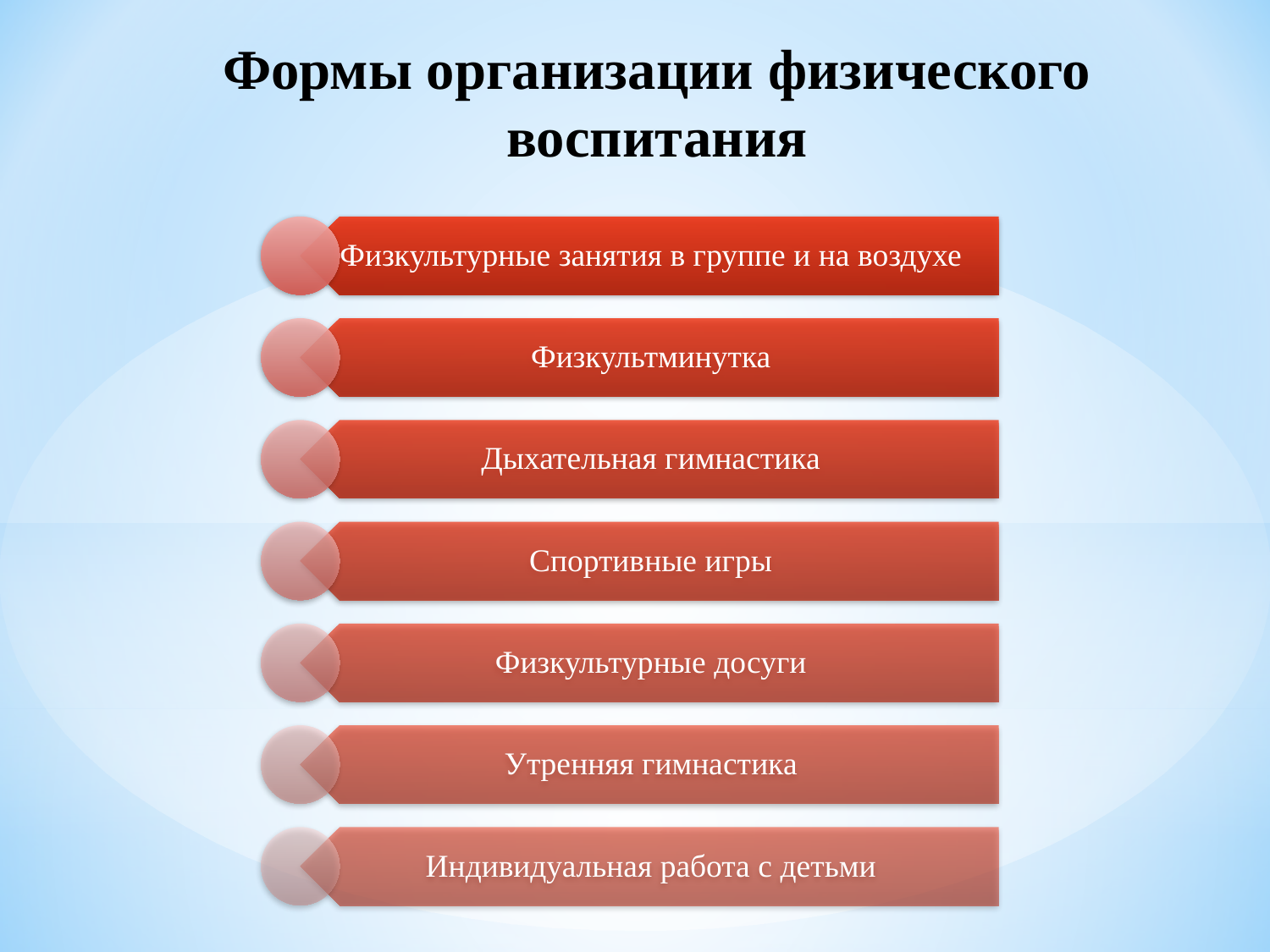

# Формы организации физического воспитания
Физкультурные занятия в группе и на воздухе
Физкультминутка
Дыхательная гимнастика
Спортивные игры
Физкультурные досуги
Утренняя гимнастика
Индивидуальная работа с детьми